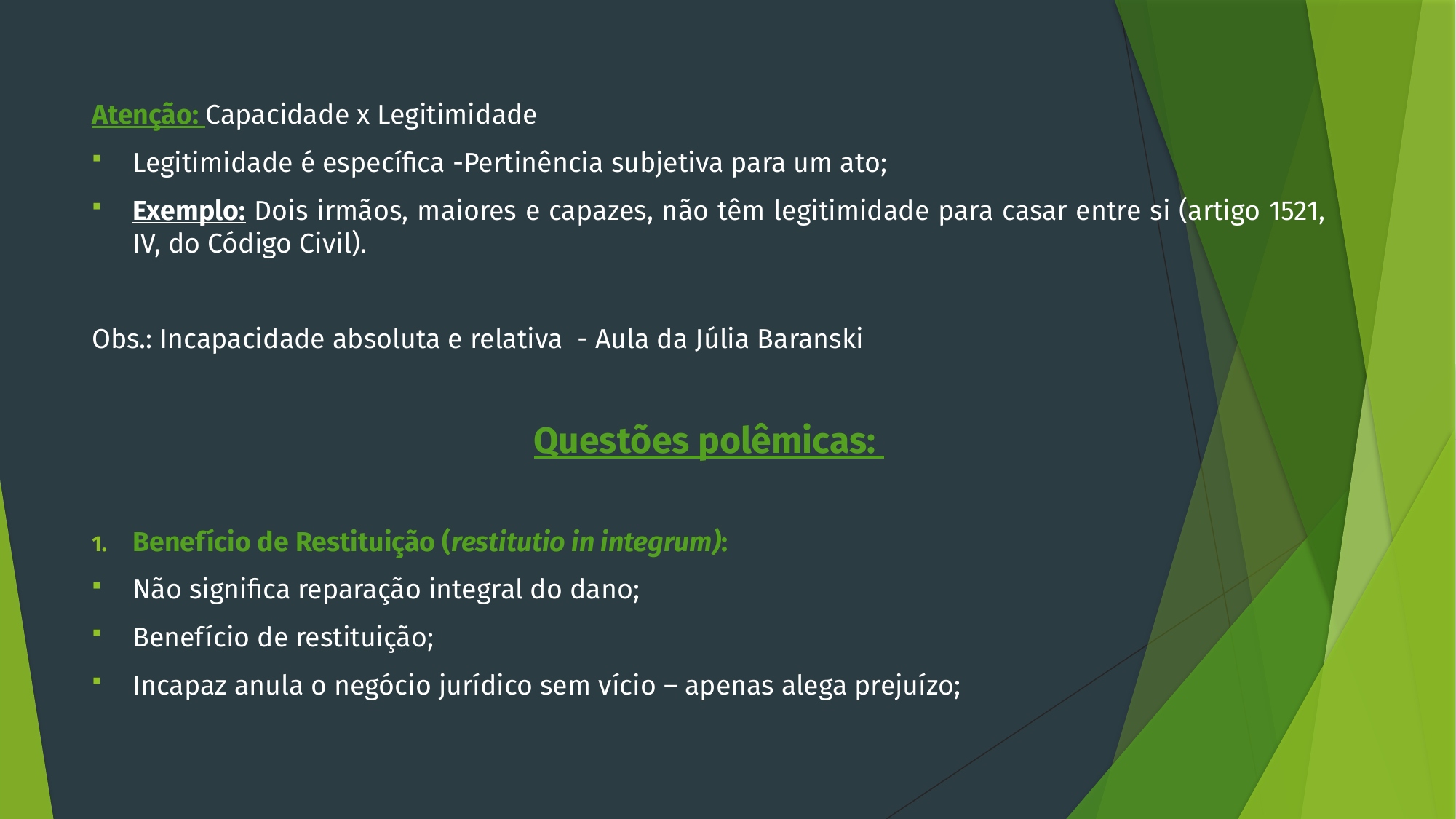

Atenção: Capacidade x Legitimidade
Legitimidade é específica -Pertinência subjetiva para um ato;
Exemplo: Dois irmãos, maiores e capazes, não têm legitimidade para casar entre si (artigo 1521, IV, do Código Civil).

Obs.: Incapacidade absoluta e relativa  - Aula da Júlia Baranski

Questões polêmicas:

Benefício de Restituição (restitutio in integrum):
Não significa reparação integral do dano;
Benefício de restituição;
Incapaz anula o negócio jurídico sem vício – apenas alega prejuízo;